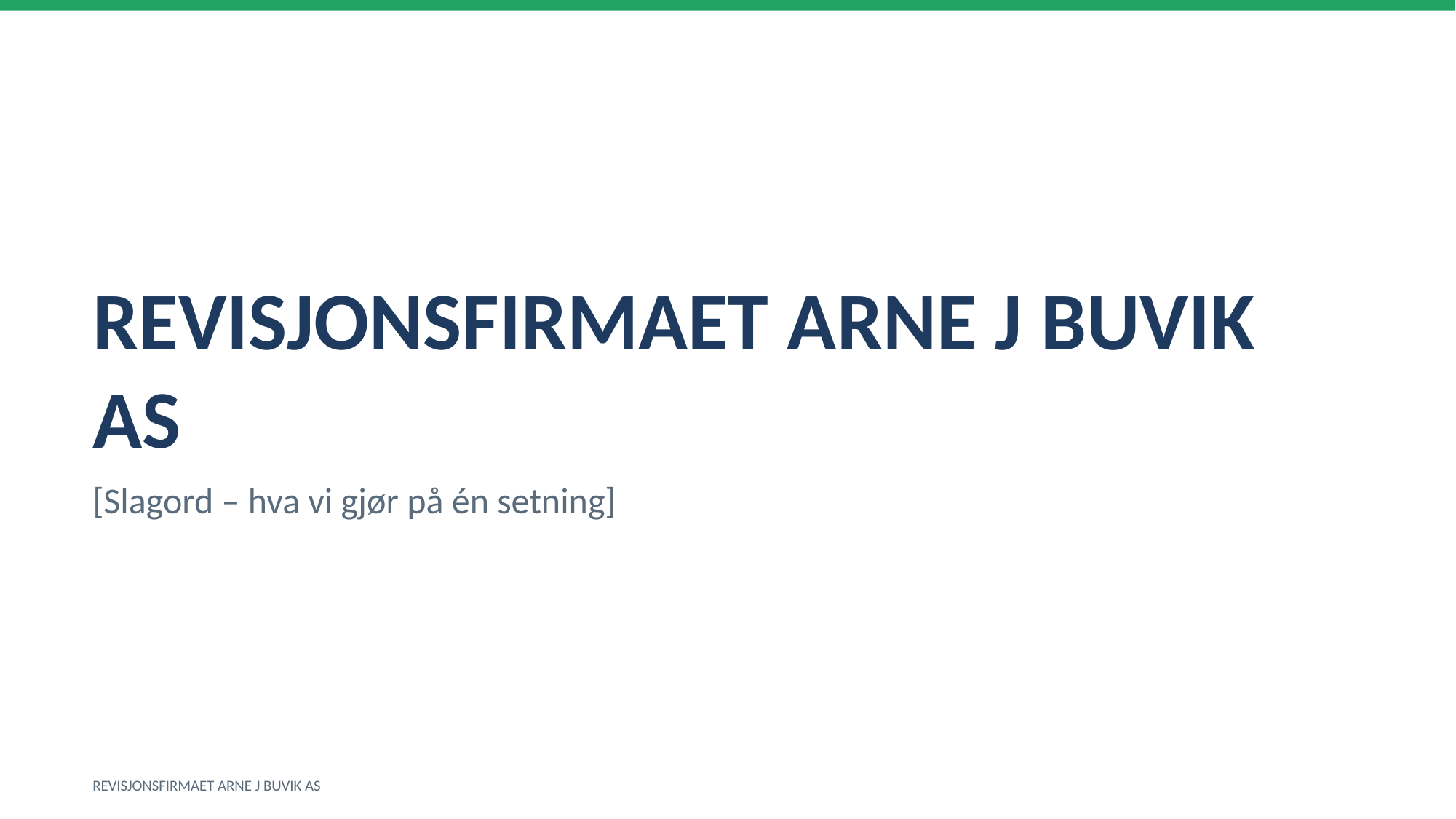

REVISJONSFIRMAET ARNE J BUVIK AS
[Slagord – hva vi gjør på én setning]
REVISJONSFIRMAET ARNE J BUVIK AS